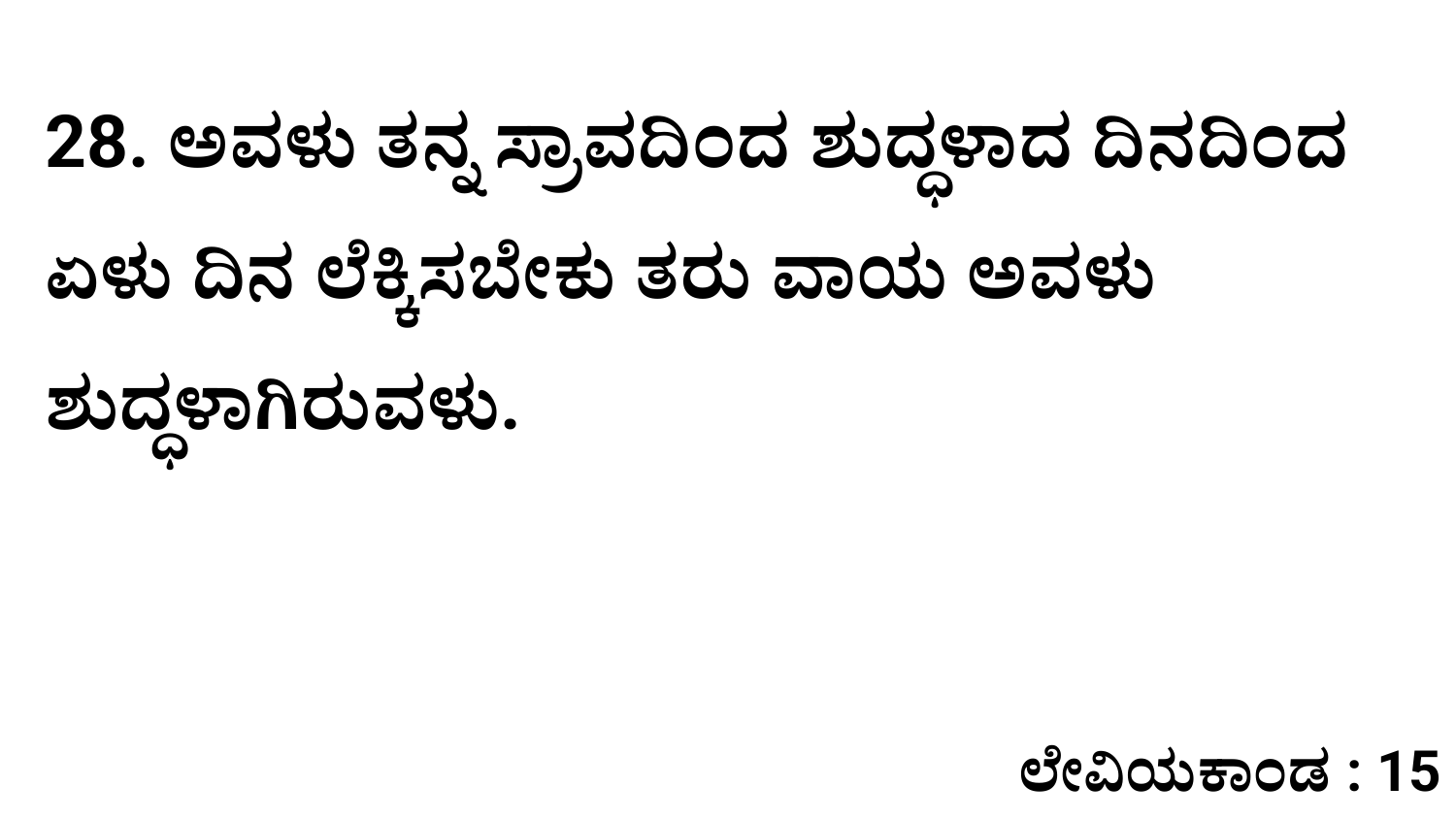

28. ಅವಳು ತನ್ನ ಸ್ರಾವದಿಂದ ಶುದ್ಧಳಾದ ದಿನದಿಂದ ಏಳು ದಿನ ಲೆಕ್ಕಿಸಬೇಕು ತರು ವಾಯ ಅವಳು ಶುದ್ಧಳಾಗಿರುವಳು.
ಲೇವಿಯಕಾಂಡ : 15